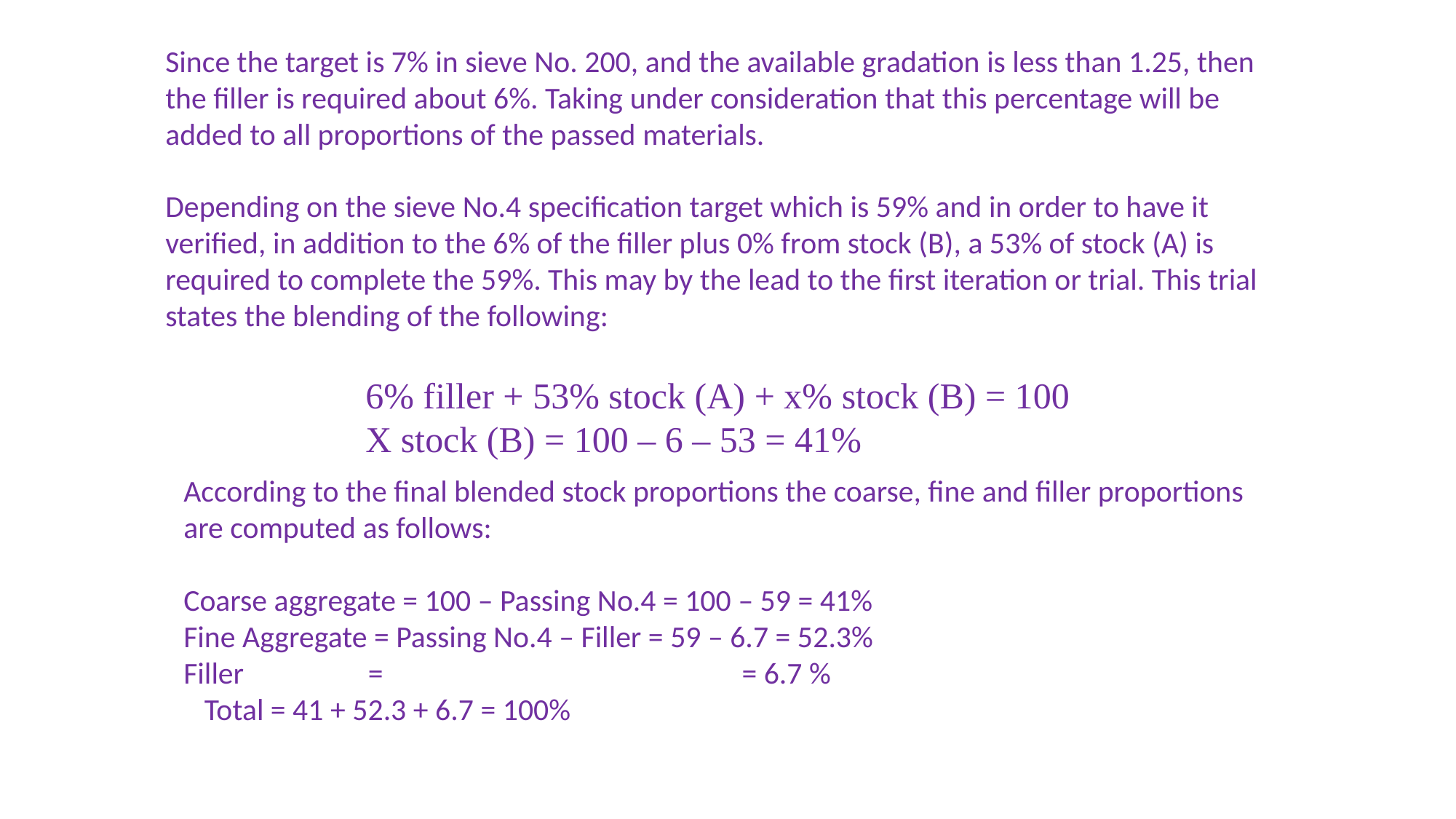

Since the target is 7% in sieve No. 200, and the available gradation is less than 1.25, then the filler is required about 6%. Taking under consideration that this percentage will be added to all proportions of the passed materials.
Depending on the sieve No.4 specification target which is 59% and in order to have it verified, in addition to the 6% of the filler plus 0% from stock (B), a 53% of stock (A) is required to complete the 59%. This may by the lead to the first iteration or trial. This trial states the blending of the following:
6% filler + 53% stock (A) + x% stock (B) = 100
X stock (B) = 100 – 6 – 53 = 41%
According to the final blended stock proportions the coarse, fine and filler proportions are computed as follows:

Coarse aggregate = 100 – Passing No.4 = 100 – 59 = 41%
Fine Aggregate = Passing No.4 – Filler = 59 – 6.7 = 52.3%
Filler                  =                                                    = 6.7 %
   Total = 41 + 52.3 + 6.7 = 100%